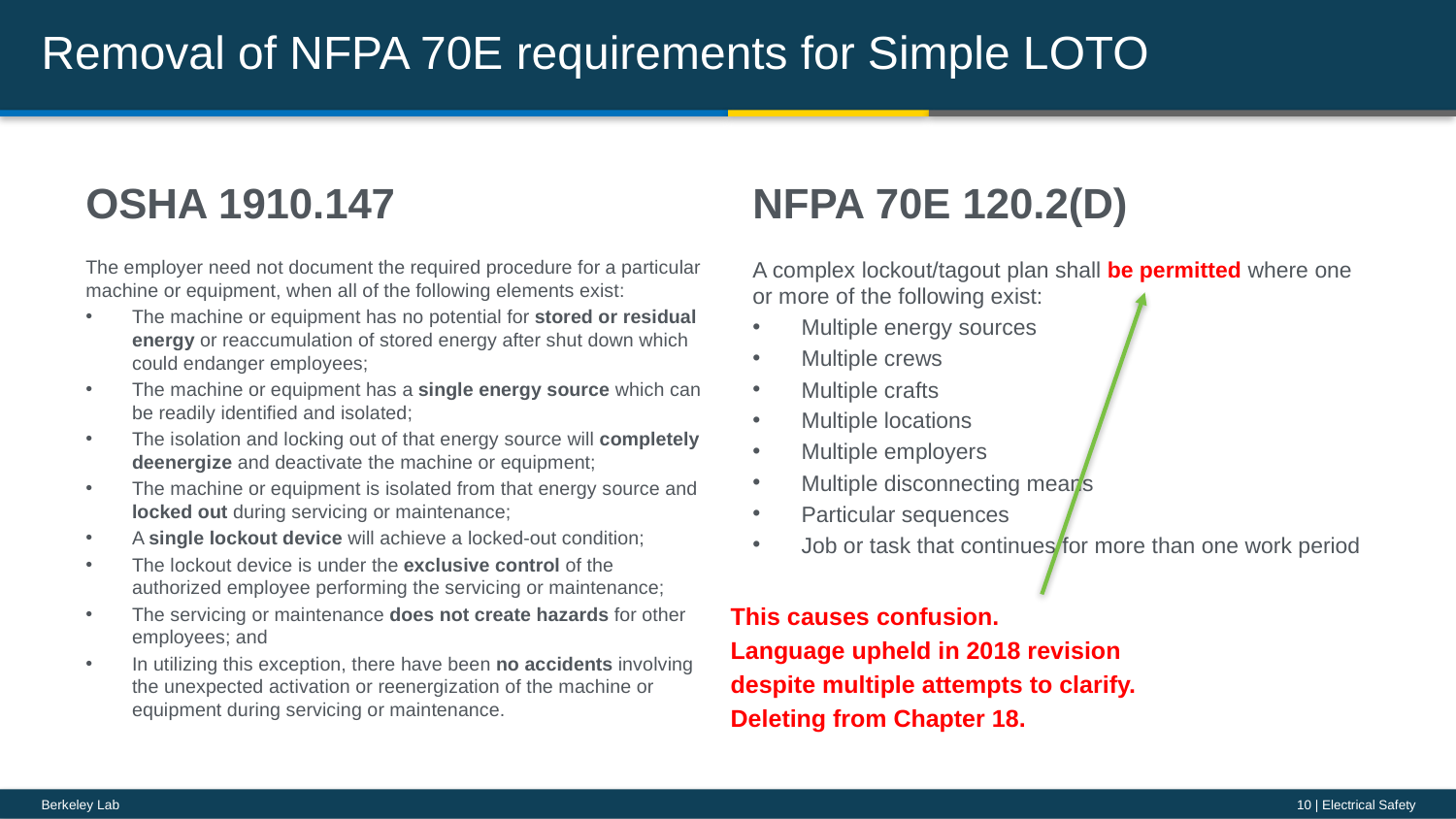

# Removal of NFPA 70E requirements for Simple LOTO
OSHA 1910.147
NFPA 70E 120.2(D)
The employer need not document the required procedure for a particular machine or equipment, when all of the following elements exist:
The machine or equipment has no potential for stored or residual energy or reaccumulation of stored energy after shut down which could endanger employees;
The machine or equipment has a single energy source which can be readily identified and isolated;
The isolation and locking out of that energy source will completely deenergize and deactivate the machine or equipment;
The machine or equipment is isolated from that energy source and locked out during servicing or maintenance;
A single lockout device will achieve a locked-out condition;
The lockout device is under the exclusive control of the authorized employee performing the servicing or maintenance;
The servicing or maintenance does not create hazards for other employees; and
In utilizing this exception, there have been no accidents involving the unexpected activation or reenergization of the machine or equipment during servicing or maintenance.
A complex lockout/tagout plan shall be permitted where one or more of the following exist:
Multiple energy sources
Multiple crews
Multiple crafts
Multiple locations
Multiple employers
Multiple disconnecting means
Particular sequences
Job or task that continues for more than one work period
This causes confusion.
Language upheld in 2018 revision
despite multiple attempts to clarify.
Deleting from Chapter 18.